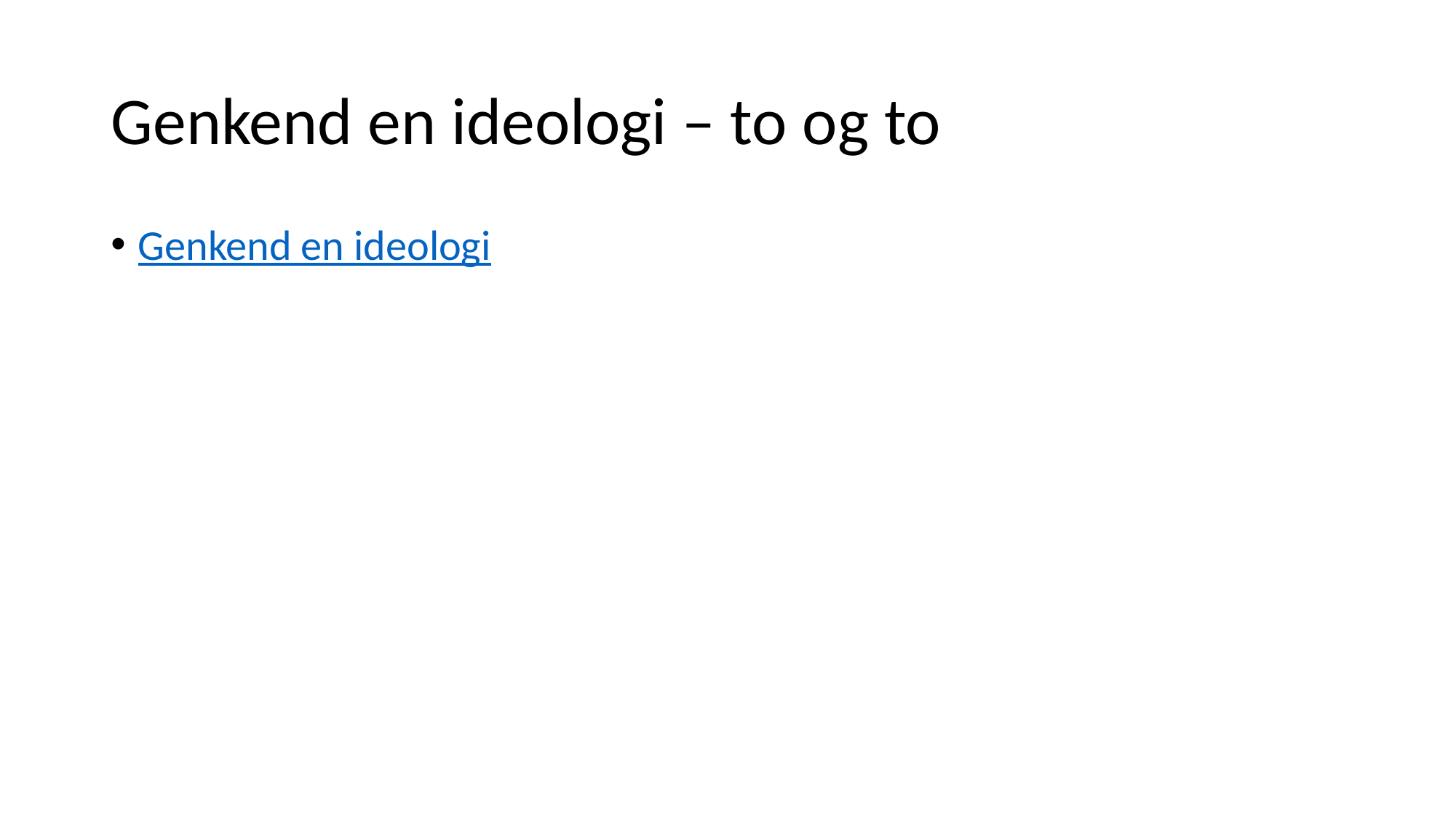

# Genkend en ideologi – to og to
Genkend en ideologi